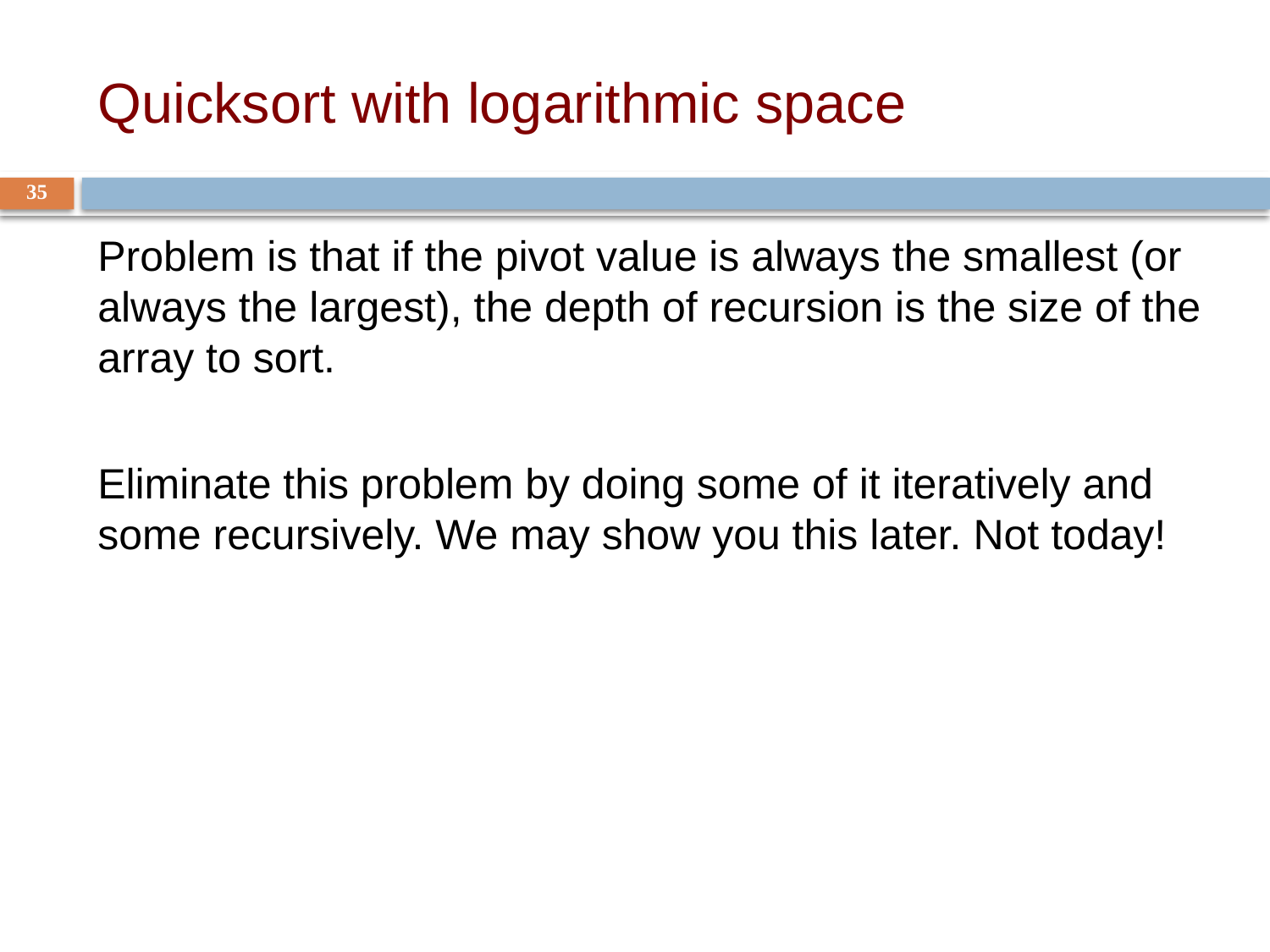

# Quicksort with logarithmic space
35
Problem is that if the pivot value is always the smallest (or always the largest), the depth of recursion is the size of the array to sort.

Eliminate this problem by doing some of it iteratively and some recursively. We may show you this later. Not today!